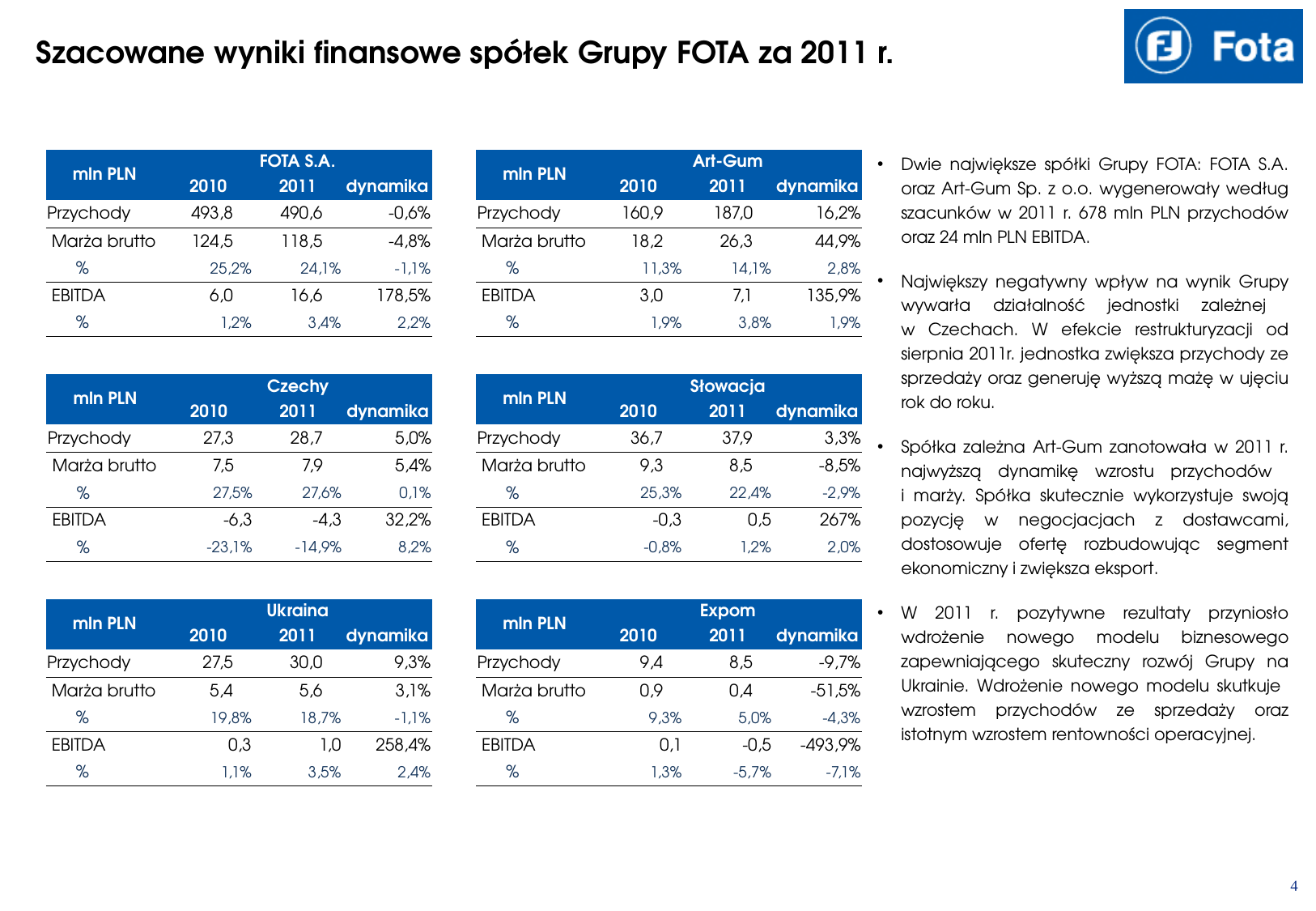

# Szacowane wyniki finansowe spółek Grupy FOTA za 2011 r.
| mln PLN | FOTA S.A. |  |  |
| --- | --- | --- | --- |
|  | 2010 | 2011 | dynamika |
| Przychody | 493,8 | 490,6 | -0,6% |
| Marża brutto | 124,5 | 118,5 | -4,8% |
| % | 25,2% | 24,1% | -1,1% |
| EBITDA | 6,0 | 16,6 | 178,5% |
| % | 1,2% | 3,4% | 2,2% |
| mln PLN | Art-Gum |  |  |
| --- | --- | --- | --- |
|  | 2010 | 2011 | dynamika |
| Przychody | 160,9 | 187,0 | 16,2% |
| Marża brutto | 18,2 | 26,3 | 44,9% |
| % | 11,3% | 14,1% | 2,8% |
| EBITDA | 3,0 | 7,1 | 135,9% |
| % | 1,9% | 3,8% | 1,9% |
Dwie największe spółki Grupy FOTA: FOTA S.A. oraz Art-Gum Sp. z o.o. wygenerowały według szacunków w 2011 r. 678 mln PLN przychodów oraz 24 mln PLN EBITDA.
Największy negatywny wpływ na wynik Grupy wywarła działalność jednostki zależnej
w Czechach. W efekcie restrukturyzacji od sierpnia 2011r. jednostka zwiększa przychody ze sprzedaży oraz generuję wyższą mażę w ujęciu rok do roku.
Spółka zależna Art-Gum zanotowała w 2011 r. najwyższą dynamikę wzrostu przychodów
i marży. Spółka skutecznie wykorzystuje swoją pozycję w negocjacjach z dostawcami, dostosowuje ofertę rozbudowując segment ekonomiczny i zwiększa eksport.
W 2011 r. pozytywne rezultaty przyniosło wdrożenie nowego modelu biznesowego zapewniającego skuteczny rozwój Grupy na Ukrainie. Wdrożenie nowego modelu skutkuje  wzrostem przychodów ze sprzedaży oraz istotnym wzrostem rentowności operacyjnej.
| mln PLN | Czechy |  |  |
| --- | --- | --- | --- |
|  | 2010 | 2011 | dynamika |
| Przychody | 27,3 | 28,7 | 5,0% |
| Marża brutto | 7,5 | 7,9 | 5,4% |
| % | 27,5% | 27,6% | 0,1% |
| EBITDA | -6,3 | -4,3 | 32,2% |
| % | -23,1% | -14,9% | 8,2% |
| mln PLN | Słowacja |  |  |
| --- | --- | --- | --- |
|  | 2010 | 2011 | dynamika |
| Przychody | 36,7 | 37,9 | 3,3% |
| Marża brutto | 9,3 | 8,5 | -8,5% |
| % | 25,3% | 22,4% | -2,9% |
| EBITDA | -0,3 | 0,5 | 267% |
| % | -0,8% | 1,2% | 2,0% |
| mln PLN | Ukraina |  |  |
| --- | --- | --- | --- |
|  | 2010 | 2011 | dynamika |
| Przychody | 27,5 | 30,0 | 9,3% |
| Marża brutto | 5,4 | 5,6 | 3,1% |
| % | 19,8% | 18,7% | -1,1% |
| EBITDA | 0,3 | 1,0 | 258,4% |
| % | 1,1% | 3,5% | 2,4% |
| mln PLN | Expom |  |  |
| --- | --- | --- | --- |
|  | 2010 | 2011 | dynamika |
| Przychody | 9,4 | 8,5 | -9,7% |
| Marża brutto | 0,9 | 0,4 | -51,5% |
| % | 9,3% | 5,0% | -4,3% |
| EBITDA | 0,1 | -0,5 | -493,9% |
| % | 1,3% | -5,7% | -7,1% |
4